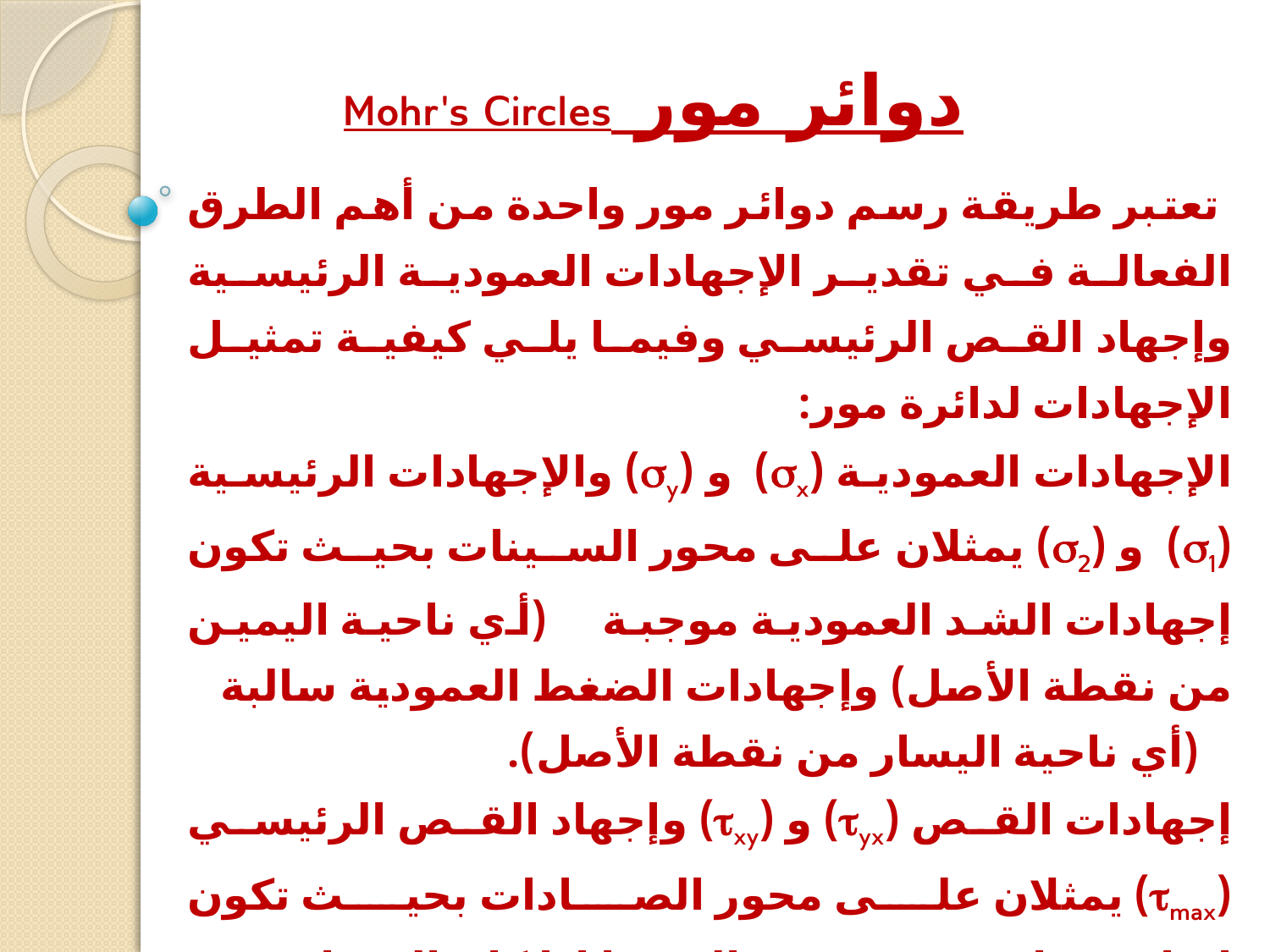

# دوائر مور Mohr's Circles
 تعتبر طريقة رسم دوائر مور واحدة من أهم الطرق الفعالة في تقدير الإجهادات العمودية الرئيسية وإجهاد القص الرئيسي وفيما يلي كيفية تمثيل الإجهادات لدائرة مور:
الإجهادات العمودية (σx)  و (σy) والإجهادات الرئيسية (σ1)  و (σ2) يمثلان على محور السينات بحيث تكون إجهادات الشد العمودية موجبة     (أي ناحية اليمين من نقطة الأصل) وإجهادات الضغط العمودية سالبة       (أي ناحية اليسار من نقطة الأصل).
إجهادات القص (τyx) و (τxy) وإجهاد القص الرئيسي (τmax) يمثلان على محور الصادات بحيث تكون إشارتهما موجبة في حالة ما إذا كان الدوران في إتجاه عقارب الساعة ، وإشارتهما سالبة في حالة ما إذا كان الدوران في عكس إتجاه عقارب الساعة.